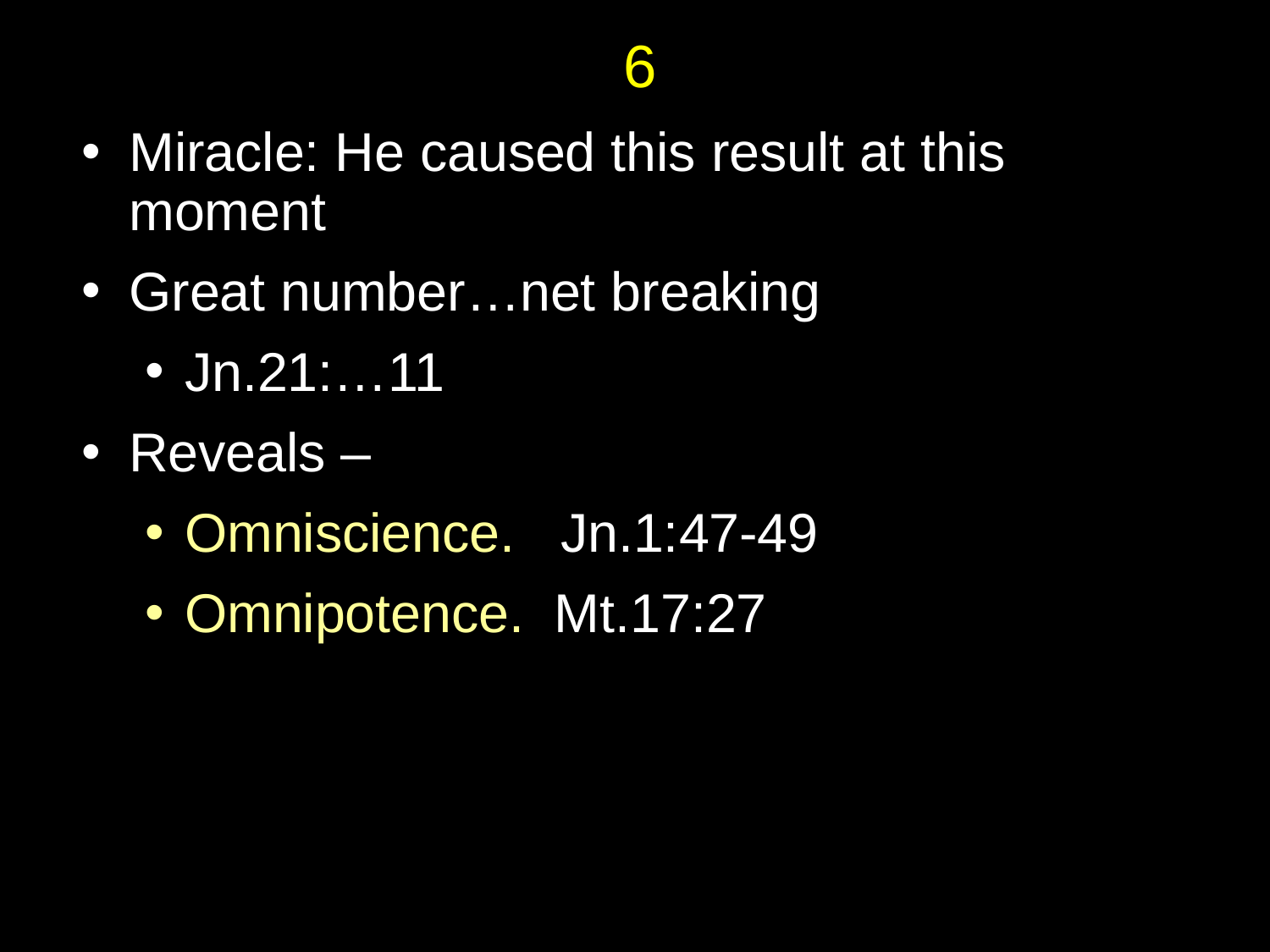

# 6
Miracle: He caused this result at this moment
Great number…net breaking
Jn.21:…11
Reveals –
Omniscience.   Jn.1:47-49
Omnipotence.  Mt.17:27